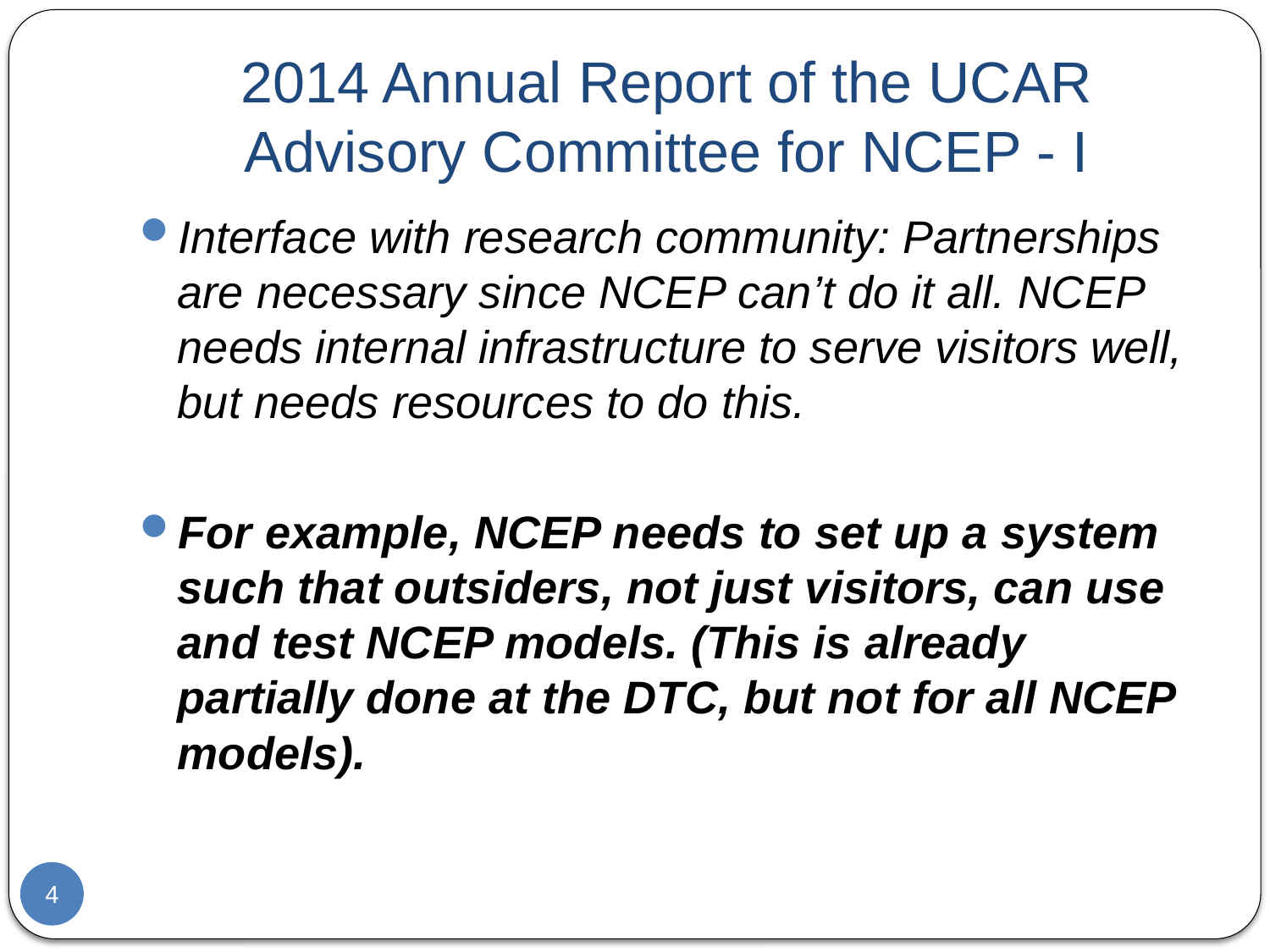

# 2014 Annual Report of the UCAR Advisory Committee for NCEP - I
Interface with research community: Partnerships are necessary since NCEP can’t do it all. NCEP needs internal infrastructure to serve visitors well, but needs resources to do this.

For example, NCEP needs to set up a system such that outsiders, not just visitors, can use and test NCEP models. (This is already partially done at the DTC, but not for all NCEP models).

4